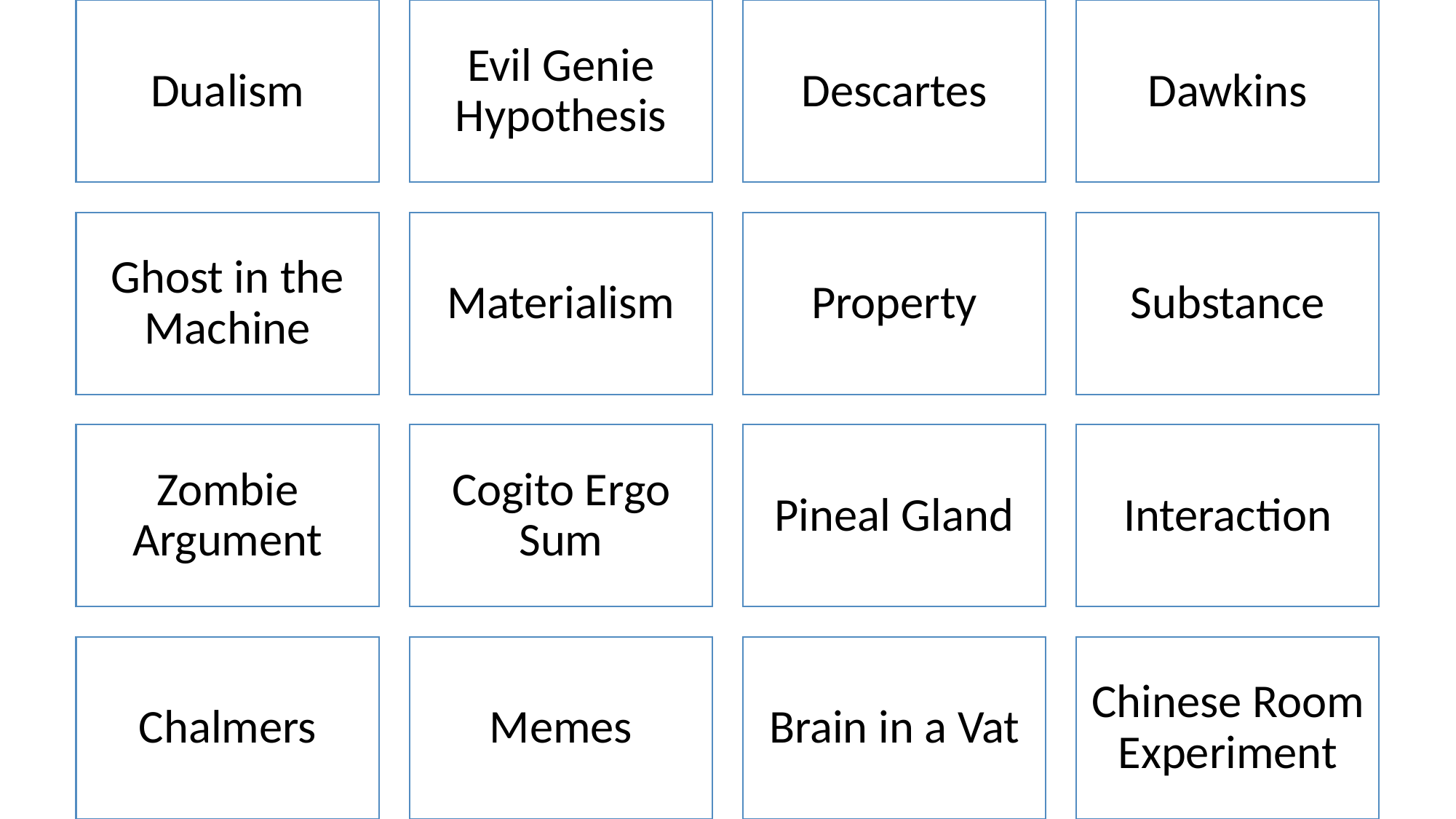

Dualism
Evil Genie Hypothesis
Descartes
Dawkins
Ghost in the Machine
Materialism
Property
Substance
Zombie Argument
Cogito Ergo Sum
Pineal Gland
Interaction
Chalmers
Memes
Brain in a Vat
Chinese Room Experiment